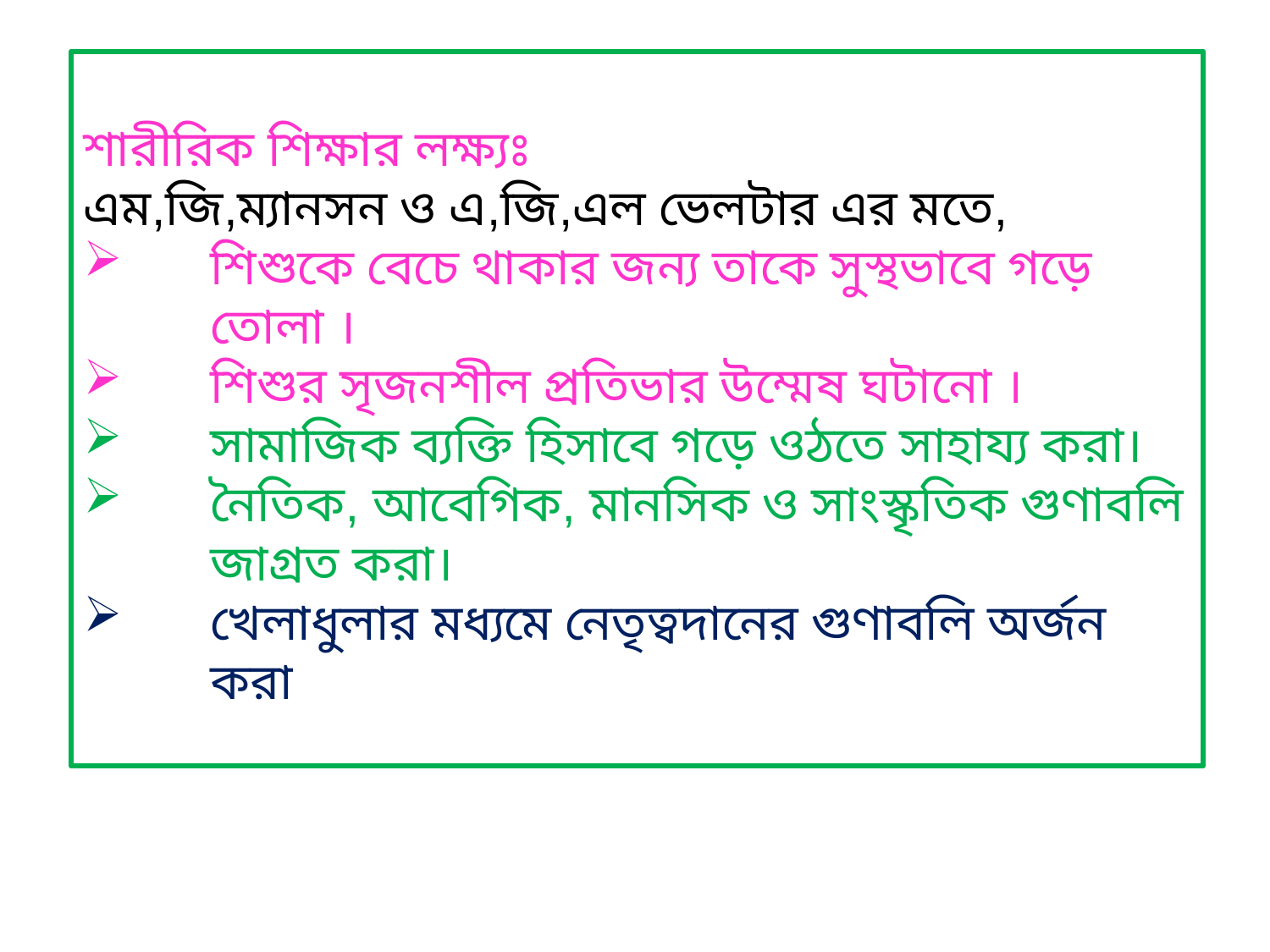

শারীরিক শিক্ষার লক্ষ্যঃ
এম,জি,ম্যানসন ও এ,জি,এল ভেলটার এর মতে,
শিশুকে বেচে থাকার জন্য তাকে সুস্থভাবে গড়ে তোলা ।
শিশুর সৃজনশীল প্রতিভার উম্মেষ ঘটানো ।
সামাজিক ব্যক্তি হিসাবে গড়ে ওঠতে সাহায্য করা।
নৈতিক, আবেগিক, মানসিক ও সাংস্কৃতিক গুণাবলি জাগ্রত করা।
খেলাধুলার মধ্যমে নেতৃত্বদানের গুণাবলি অর্জন করা